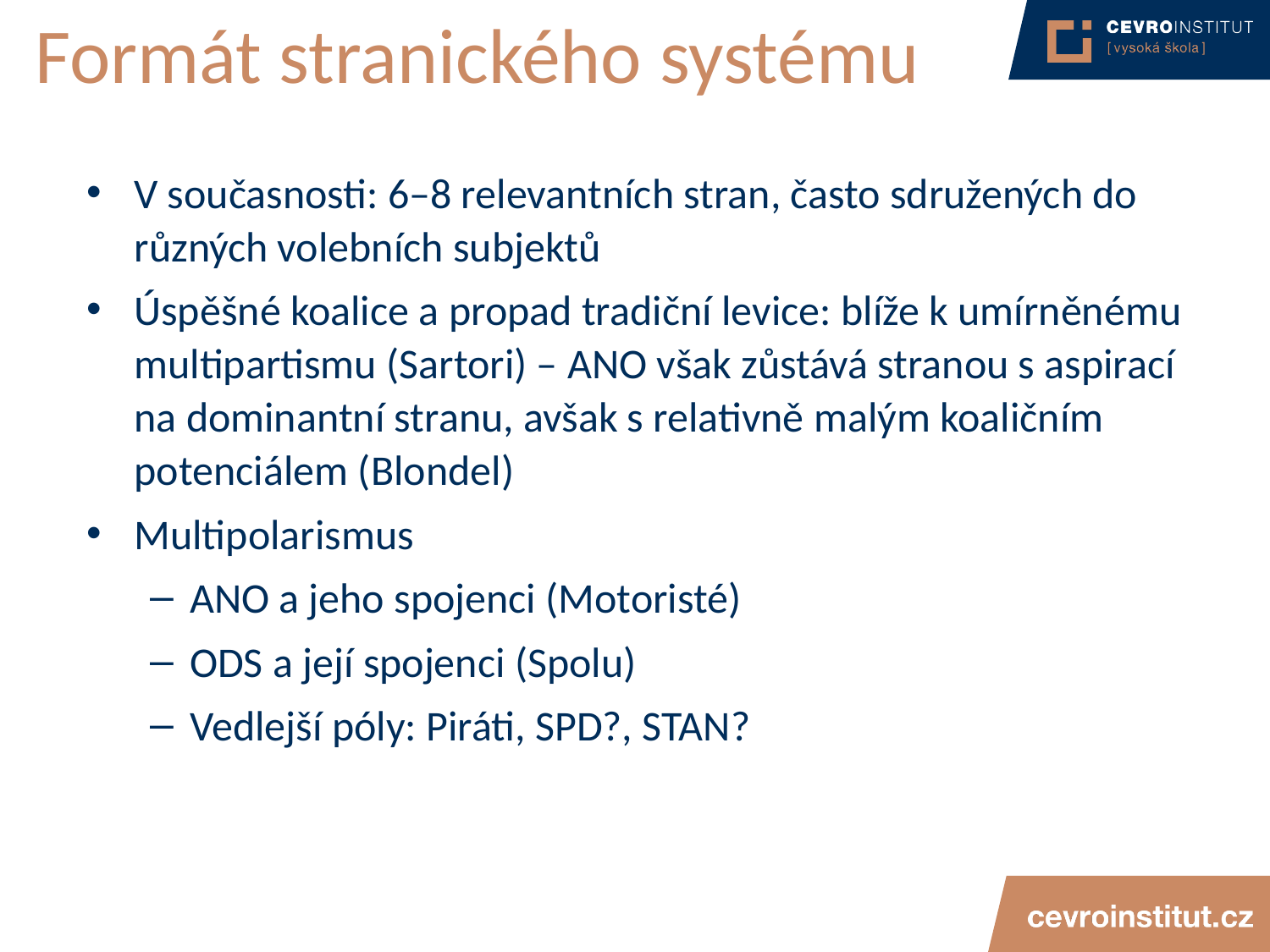

# Formát stranického systému
V současnosti: 6–8 relevantních stran, často sdružených do různých volebních subjektů
Úspěšné koalice a propad tradiční levice: blíže k umírněnému multipartismu (Sartori) – ANO však zůstává stranou s aspirací na dominantní stranu, avšak s relativně malým koaličním potenciálem (Blondel)
Multipolarismus
ANO a jeho spojenci (Motoristé)
ODS a její spojenci (Spolu)
Vedlejší póly: Piráti, SPD?, STAN?